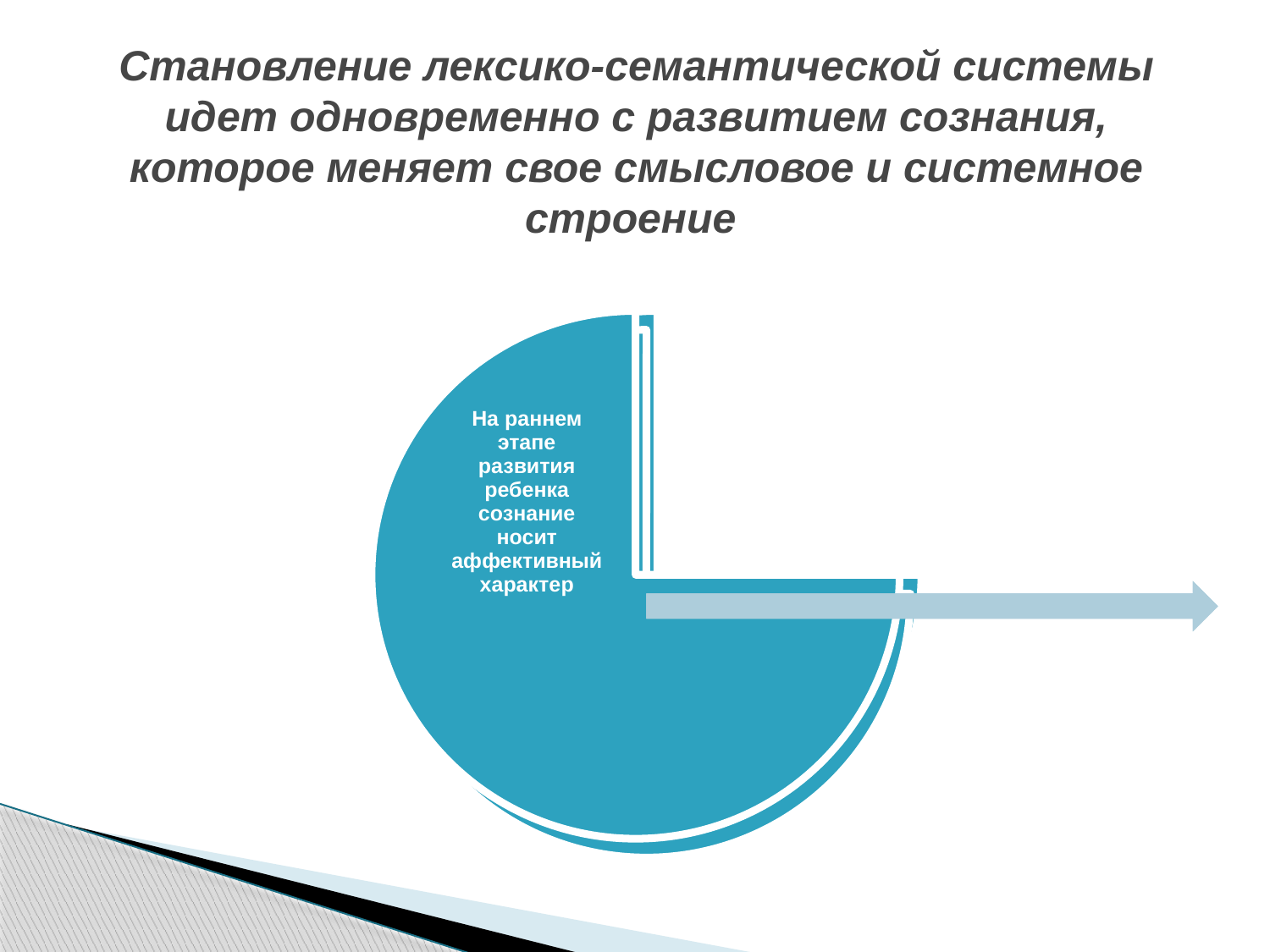

# Становление лексико-семантической системы идет одновременно с развитием сознания, которое меняет свое смысловое и системное строение
На следующем этапе сознание носит наглядно-действенный характер
На завершающем этапе сознание приобретает вербально-логический характер
На раннем этапе развития ребенка сознание носит аффективный характер